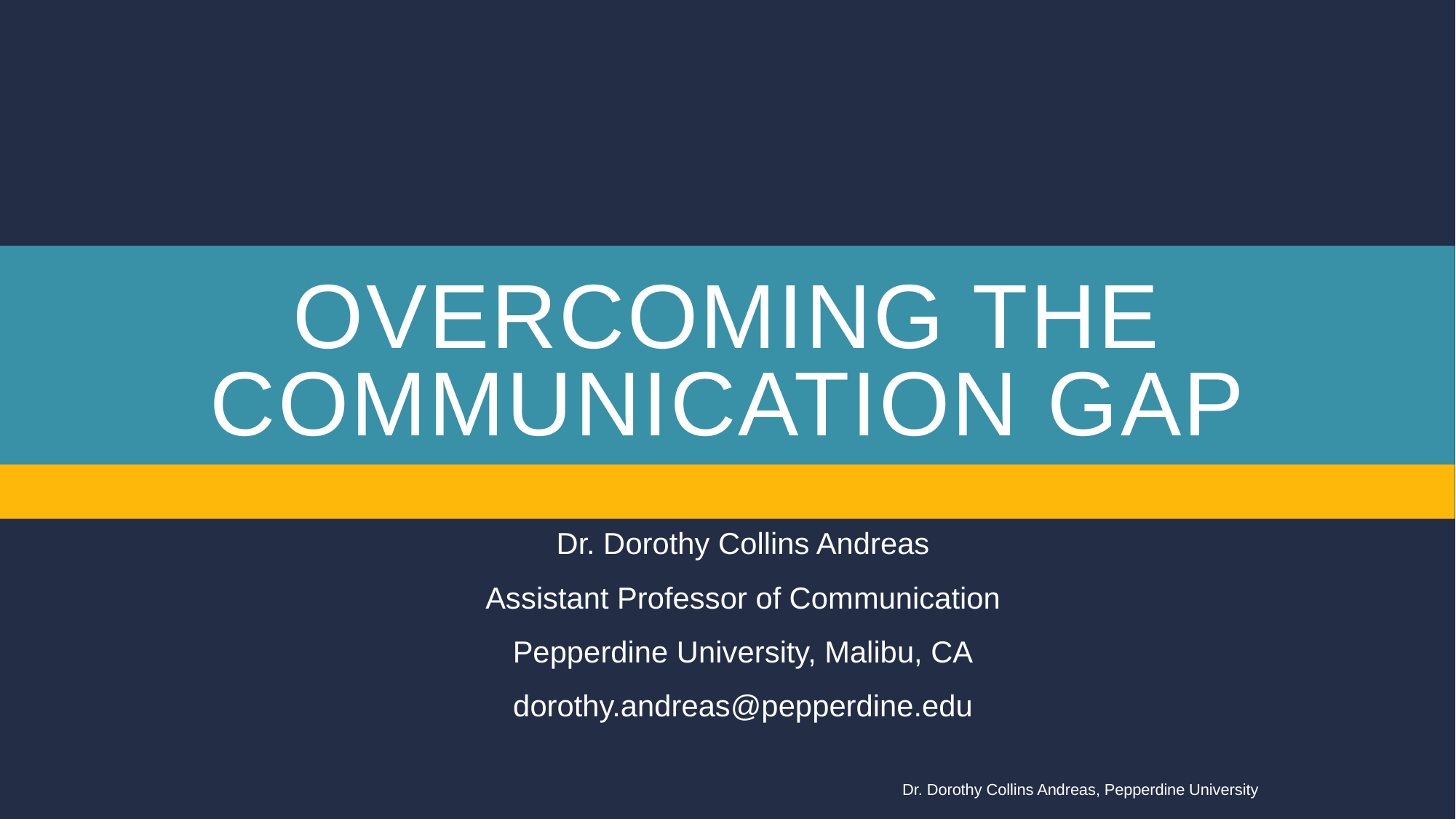

# Overcoming The Communication Gap
Dr. Dorothy Collins Andreas
Assistant Professor of Communication
Pepperdine University, Malibu, CA
dorothy.andreas@pepperdine.edu
Dr. Dorothy Collins Andreas, Pepperdine University